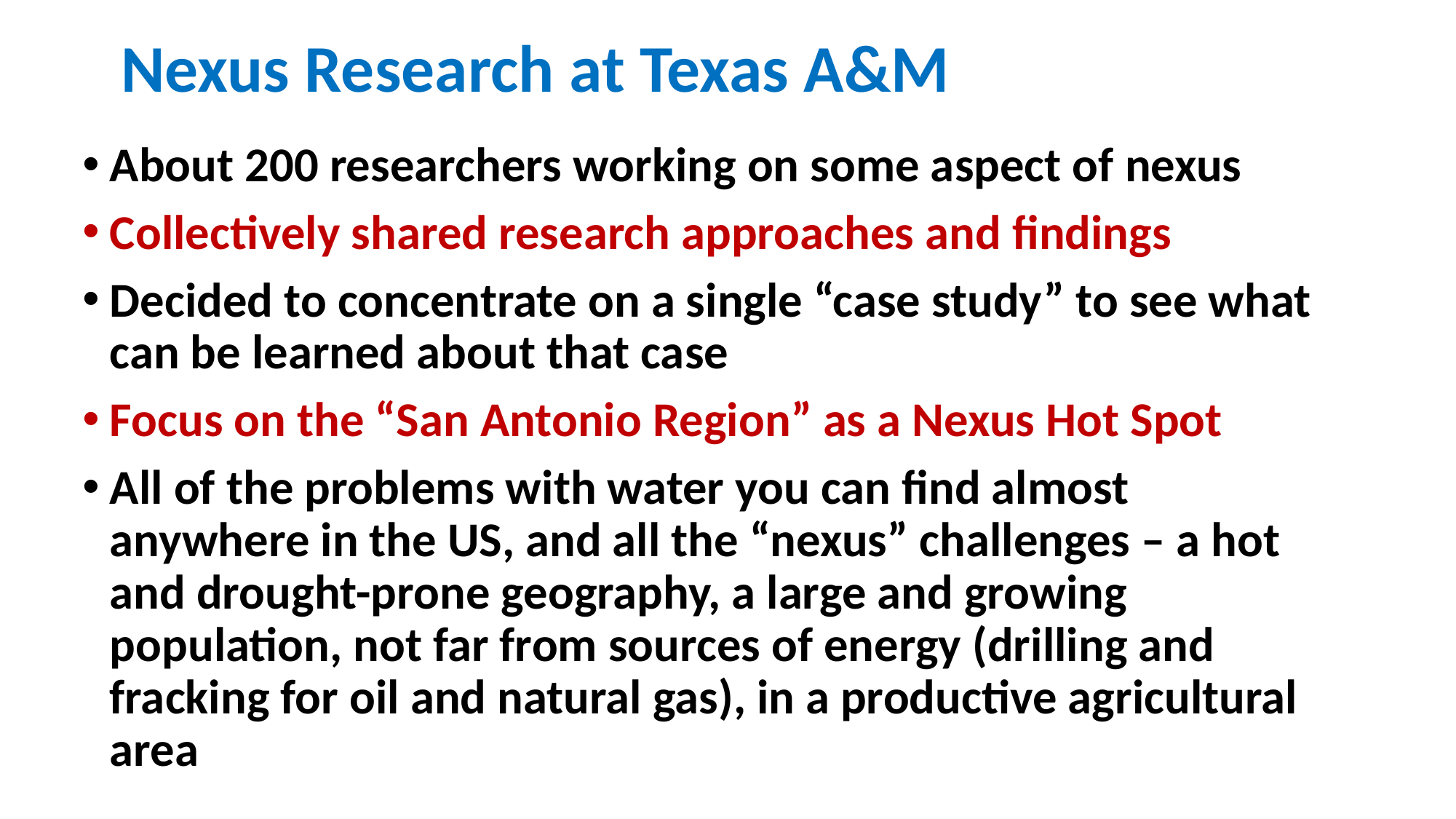

# Nexus Research at Texas A&M
About 200 researchers working on some aspect of nexus
Collectively shared research approaches and findings
Decided to concentrate on a single “case study” to see what can be learned about that case
Focus on the “San Antonio Region” as a Nexus Hot Spot
All of the problems with water you can find almost anywhere in the US, and all the “nexus” challenges – a hot and drought-prone geography, a large and growing population, not far from sources of energy (drilling and fracking for oil and natural gas), in a productive agricultural area